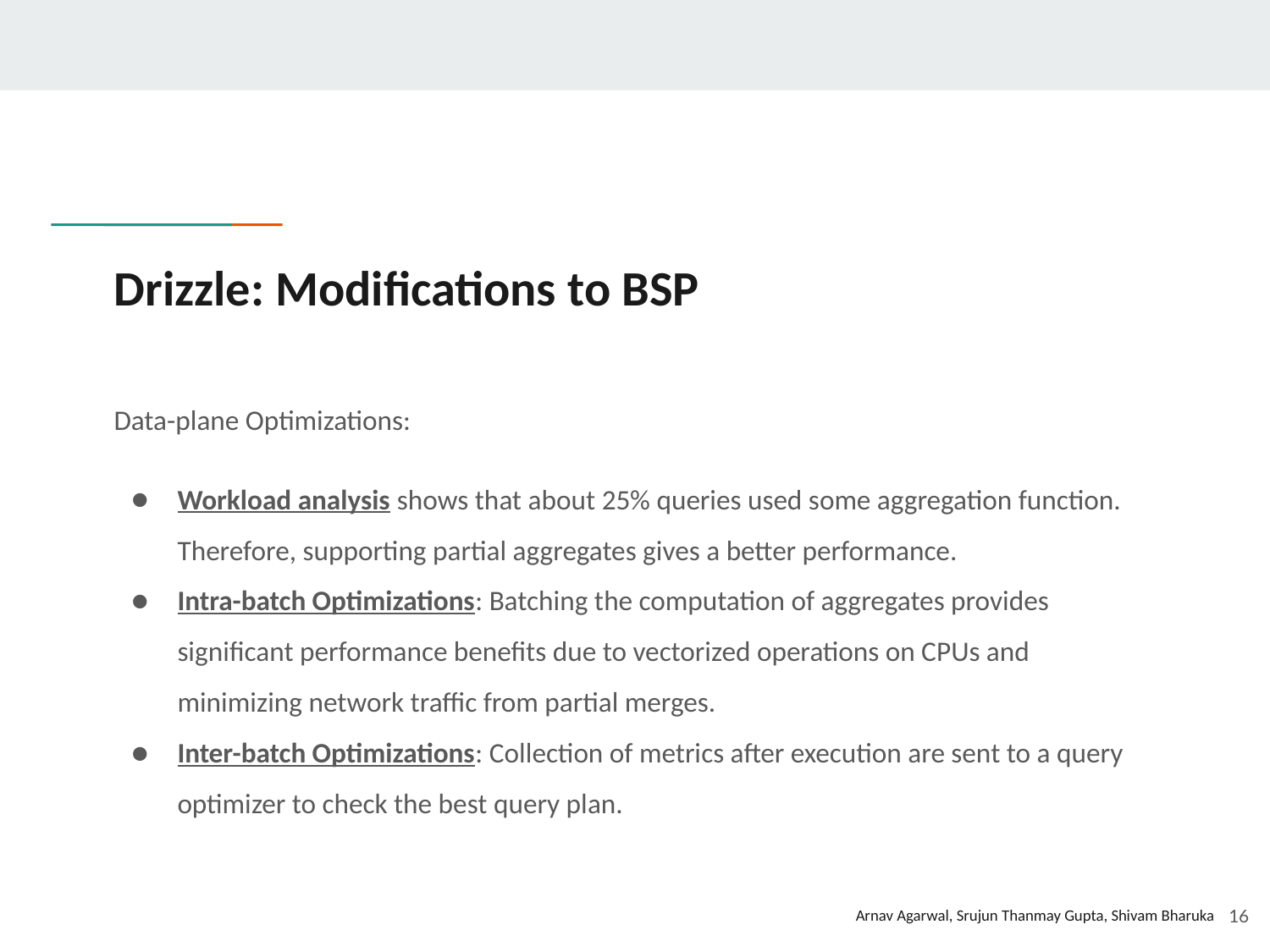

# Drizzle: Modifications to BSP
Data-plane Optimizations:
Workload analysis shows that about 25% queries used some aggregation function. Therefore, supporting partial aggregates gives a better performance.
Intra-batch Optimizations: Batching the computation of aggregates provides significant performance benefits due to vectorized operations on CPUs and minimizing network traffic from partial merges.
Inter-batch Optimizations: Collection of metrics after execution are sent to a query optimizer to check the best query plan.
16